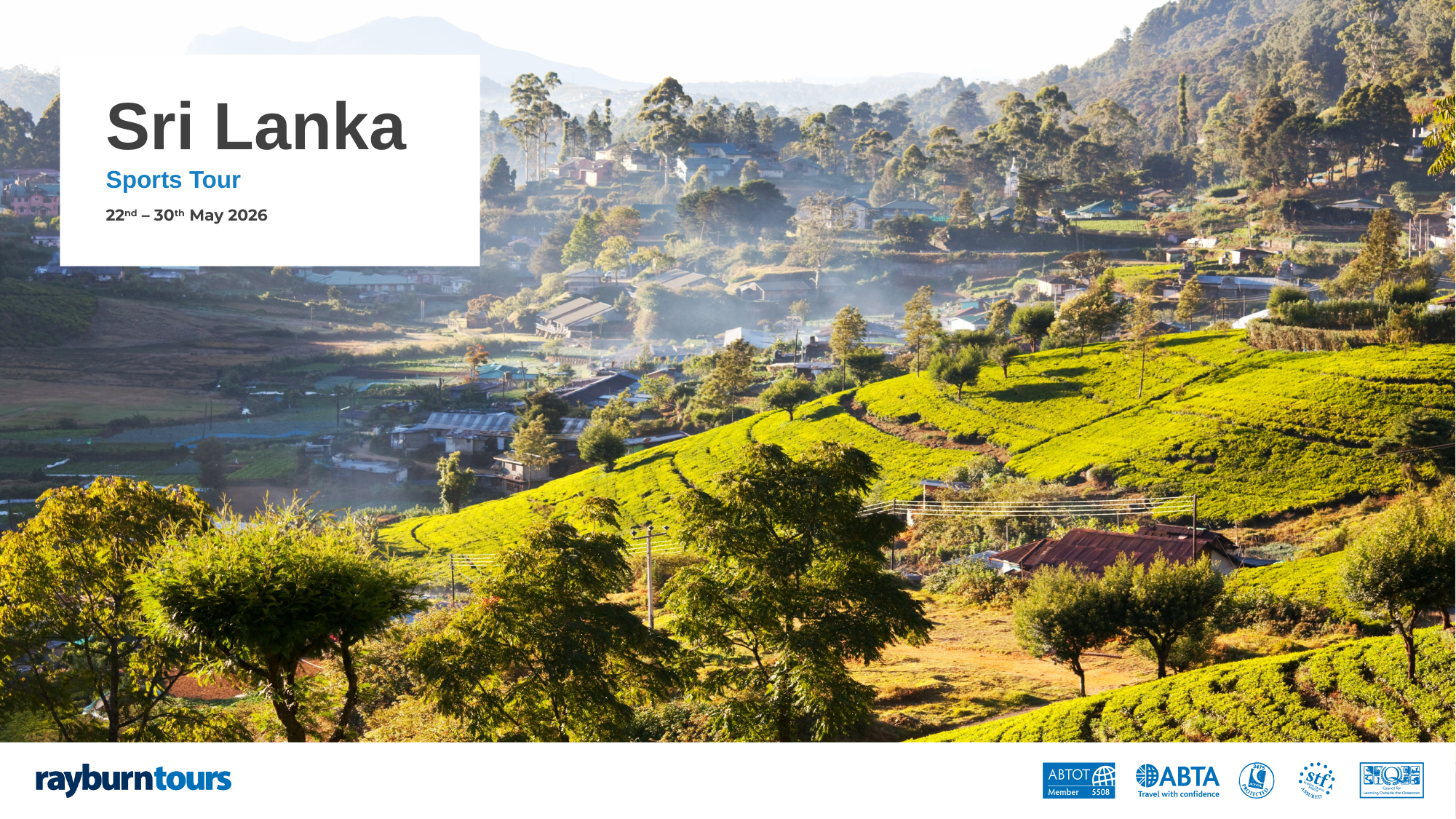

Sri Lanka
Sports Tour
22nd – 30th May 2026